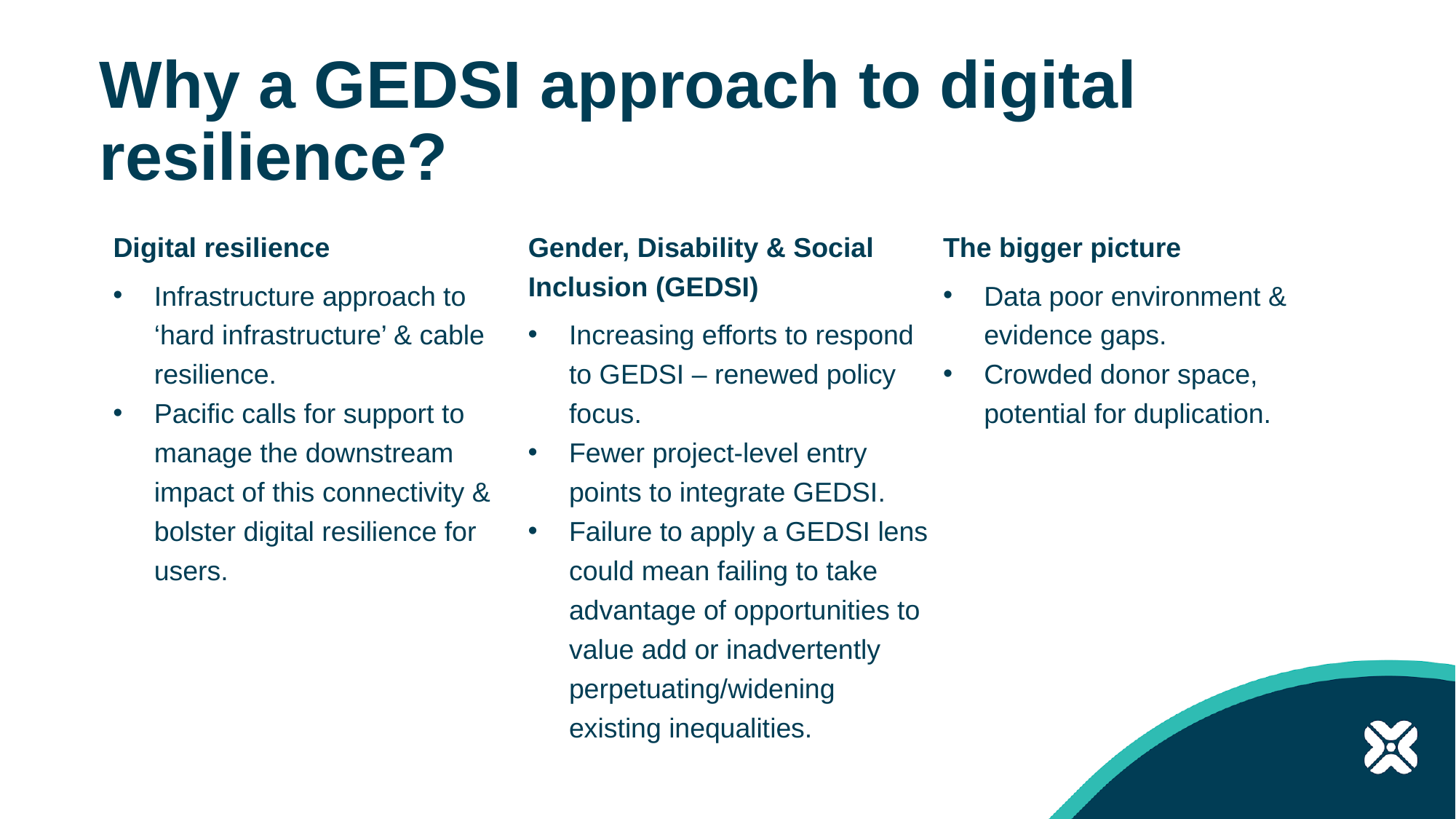

# Why a GEDSI approach to digital resilience?
Digital resilience
Infrastructure approach to ‘hard infrastructure’ & cable resilience.
Pacific calls for support to manage the downstream impact of this connectivity & bolster digital resilience for users.

Gender, Disability & Social Inclusion (GEDSI)
Increasing efforts to respond to GEDSI – renewed policy focus.
Fewer project-level entry points to integrate GEDSI.
Failure to apply a GEDSI lens could mean failing to take advantage of opportunities to value add or inadvertently perpetuating/widening existing inequalities.

The bigger picture
Data poor environment & evidence gaps.
Crowded donor space, potential for duplication.